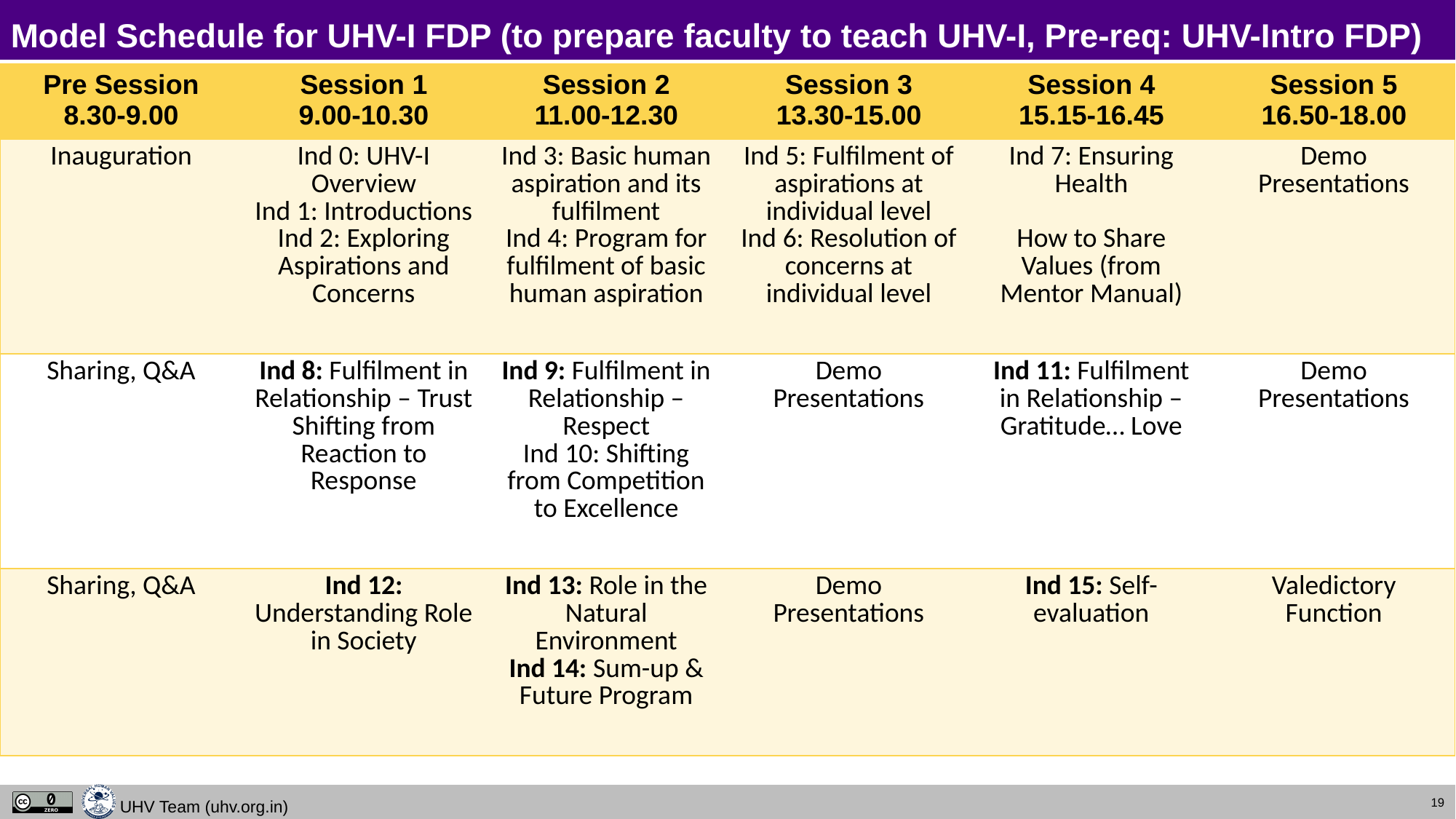

# Model Schedule for UHV-I FDP (to prepare faculty to teach UHV-I, Pre-req: UHV-Intro FDP)
| Pre Session 8.30-9.00 | Session 1 9.00-10.30 | Session 2 11.00-12.30 | Session 3 13.30-15.00 | Session 4 15.15-16.45 | Session 5 16.50-18.00 |
| --- | --- | --- | --- | --- | --- |
| Inauguration | Ind 0: UHV-I Overview Ind 1: Introductions Ind 2: Exploring Aspirations and Concerns | Ind 3: Basic human aspiration and its fulfilment Ind 4: Program for fulfilment of basic human aspiration | Ind 5: Fulfilment of aspirations at individual level Ind 6: Resolution of concerns at individual level | Ind 7: Ensuring Health How to Share Values (from Mentor Manual) | Demo Presentations |
| Sharing, Q&A | Ind 8: Fulfilment in Relationship – Trust Shifting from Reaction to Response | Ind 9: Fulfilment in Relationship – Respect Ind 10: Shifting from Competition to Excellence | Demo Presentations | Ind 11: Fulfilment in Relationship – Gratitude… Love | Demo Presentations |
| Sharing, Q&A | Ind 12: Understanding Role in Society | Ind 13: Role in the Natural Environment Ind 14: Sum-up & Future Program | Demo Presentations | Ind 15: Self-evaluation | Valedictory Function |